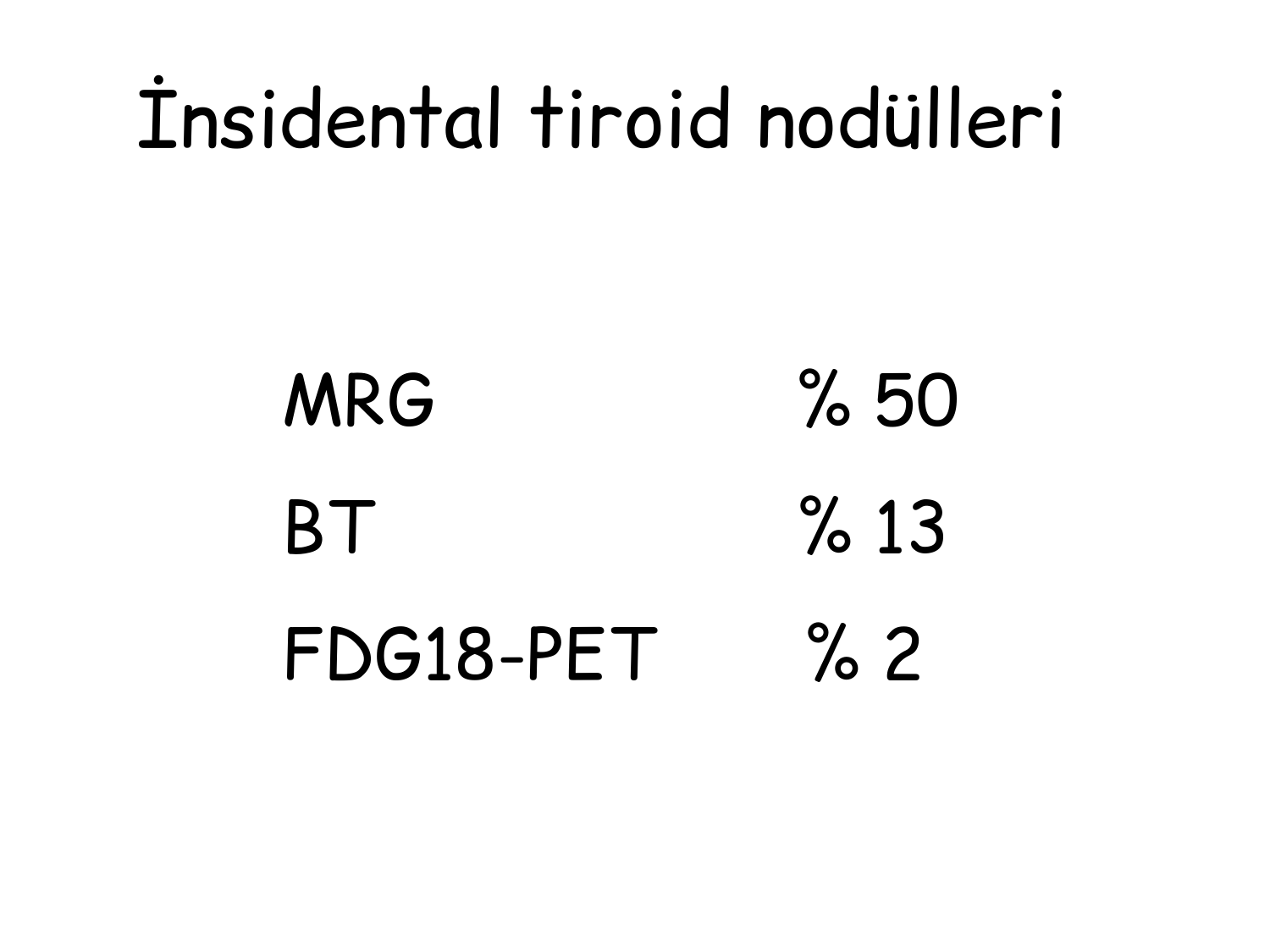

# İnsidental tiroid nodülleri
MRG                 % 50
BT                    % 13
FDG18-PET       % 2